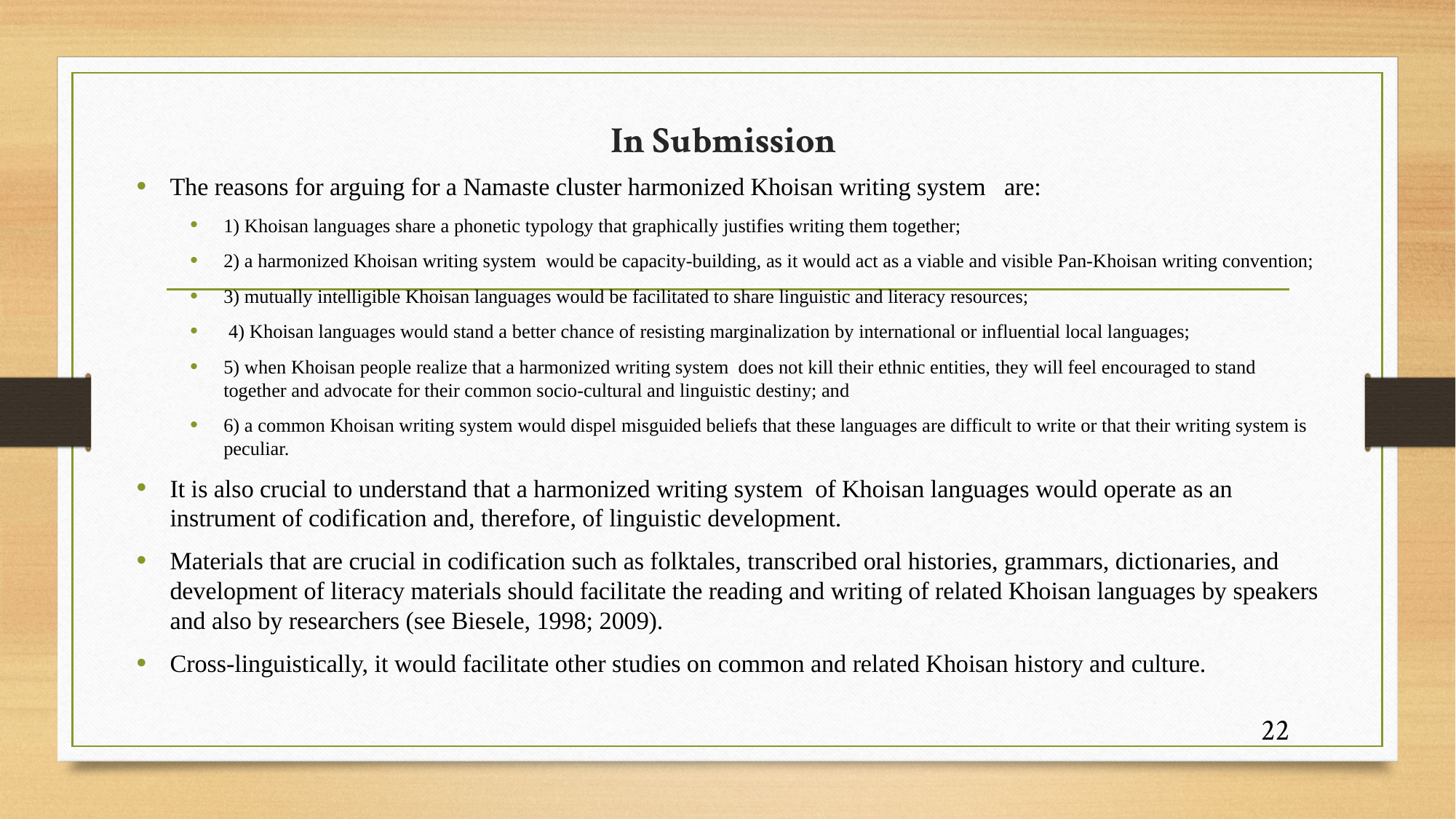

# In Submission
The reasons for arguing for a Namaste cluster harmonized Khoisan writing system   are:
1) Khoisan languages share a phonetic typology that graphically justifies writing them together;
2) a harmonized Khoisan writing system  would be capacity-building, as it would act as a viable and visible Pan-Khoisan writing convention;
3) mutually intelligible Khoisan languages would be facilitated to share linguistic and literacy resources;
 4) Khoisan languages would stand a better chance of resisting marginalization by international or influential local languages;
5) when Khoisan people realize that a harmonized writing system  does not kill their ethnic entities, they will feel encouraged to stand together and advocate for their common socio-cultural and linguistic destiny; and
6) a common Khoisan writing system would dispel misguided beliefs that these languages are difficult to write or that their writing system is peculiar.
It is also crucial to understand that a harmonized writing system  of Khoisan languages would operate as an instrument of codification and, therefore, of linguistic development.
Materials that are crucial in codification such as folktales, transcribed oral histories, grammars, dictionaries, and development of literacy materials should facilitate the reading and writing of related Khoisan languages by speakers and also by researchers (see Biesele, 1998; 2009).
Cross-linguistically, it would facilitate other studies on common and related Khoisan history and culture.

22